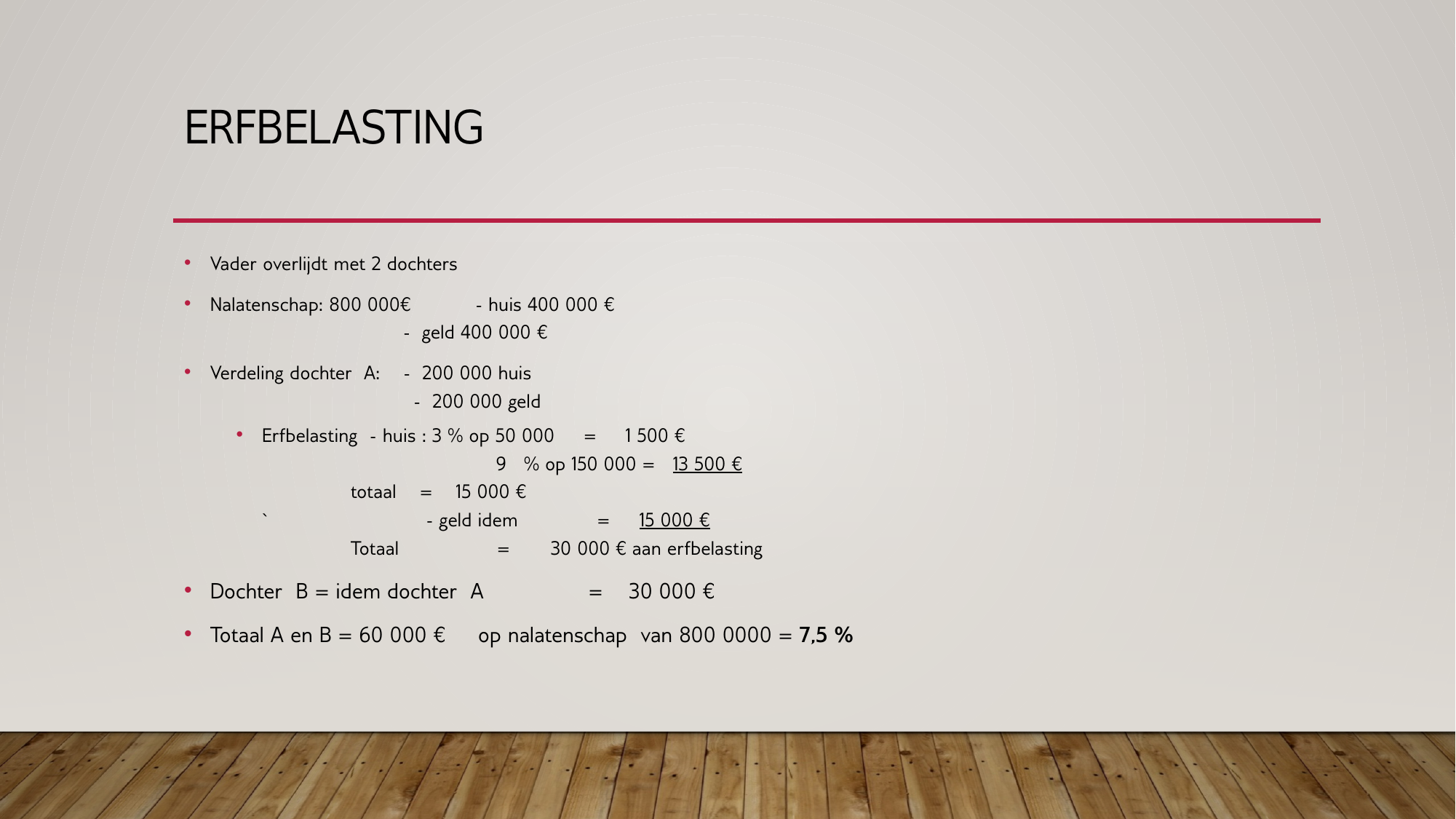

# erfbelasting
Vader overlijdt met 2 dochters
Nalatenschap: 800 000€ 	- huis 400 000 €
		                  -  geld 400 000 €
Verdeling dochter  A:    -  200 000 huis
                                   -  200 000 geld
Erfbelasting  - huis : 3 % op 50 000     =     1 500 €
	                         9   % op 150 000 =   13 500 €
			totaal    =    15 000 €
`	             - geld idem 	            =     15 000 €
	Totaal		          =       30 000 € aan erfbelasting
Dochter  B = idem dochter  A                =    30 000 €
Totaal A en B = 60 000 €     op nalatenschap  van 800 0000 = 7,5 %